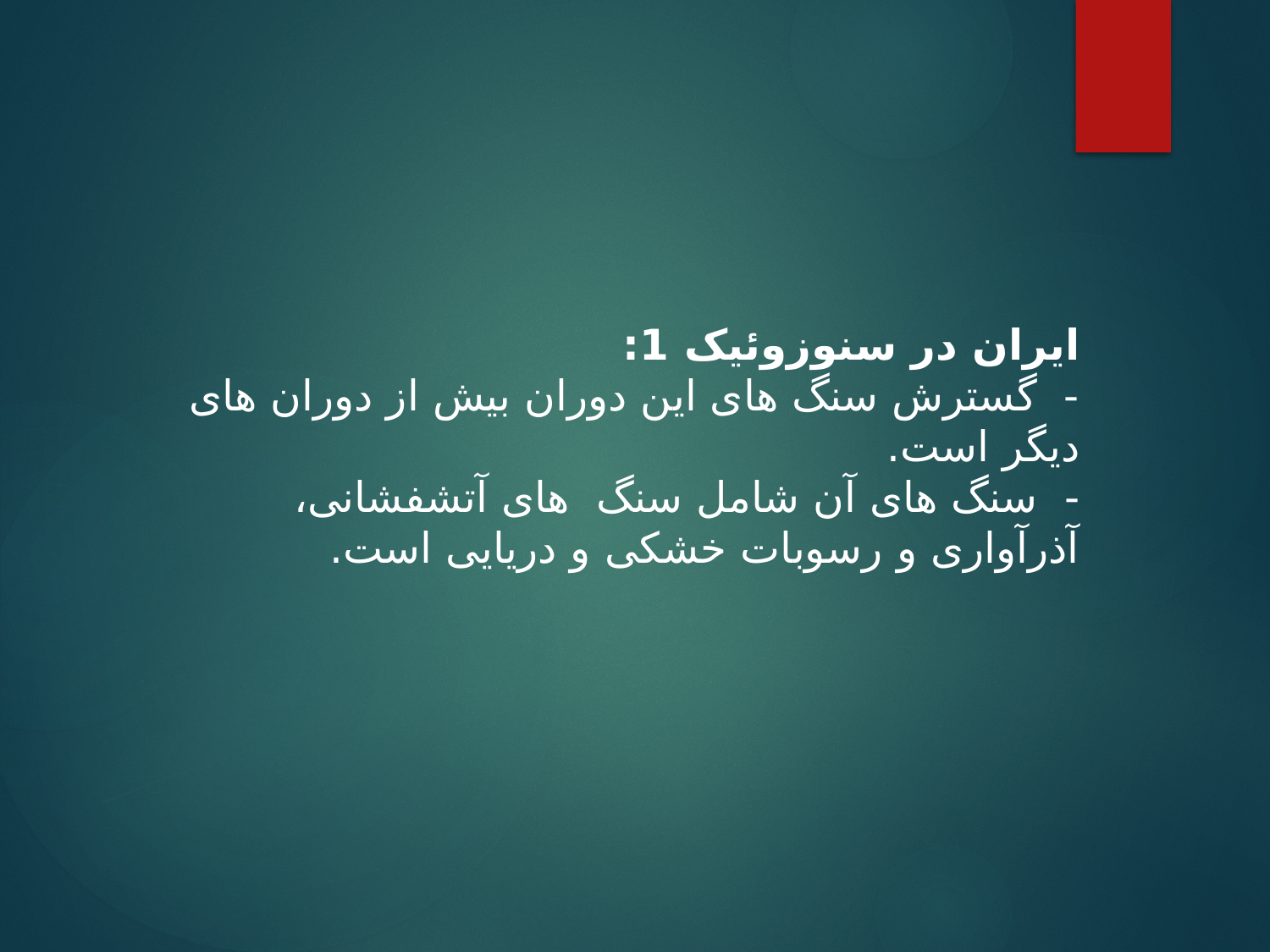

ایران در سنوزوئیک 1:
-  گسترش سنگ های این دوران بیش از دوران های دیگر است.
-  سنگ های آن شامل سنگ  های آتشفشانی، آذرآواری و رسوبات خشکی و دریایی است.